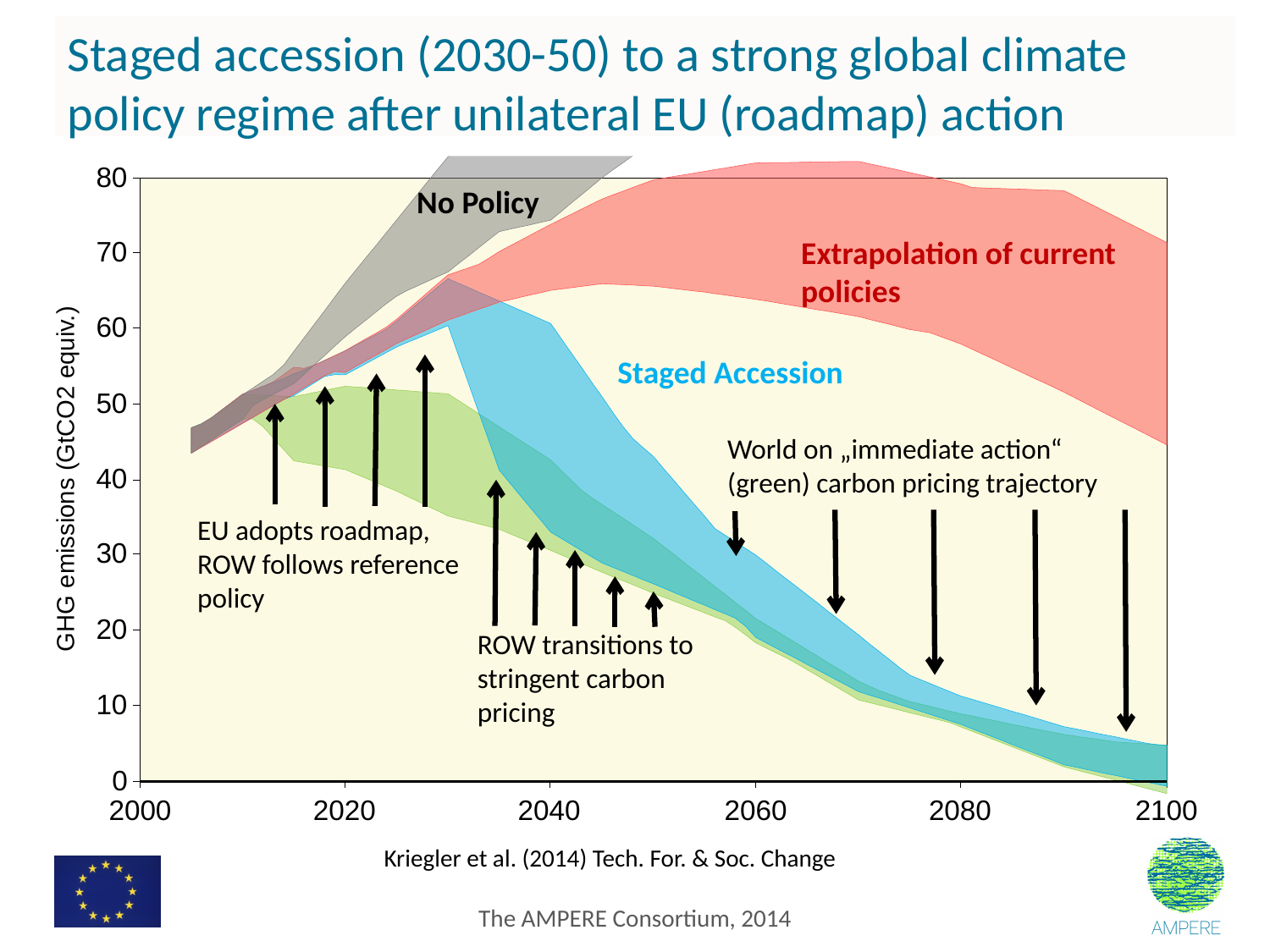

Staged accession (2030-50) to a strong global climate policy regime after unilateral EU (roadmap) action

80

70

60

50

40
GHG emissions (GtCO2 equiv.)

30

20

10

0
2000
2020
2040
2060
2080
2100

No Policy
Extrapolation of current policies
Staged Accession
World on „immediate action“ (green) carbon pricing trajectory
EU adopts roadmap, ROW follows reference policy
ROW transitions to stringent carbon pricing
Kriegler et al. (2014) Tech. For. & Soc. Change
The AMPERE Consortium, 2014